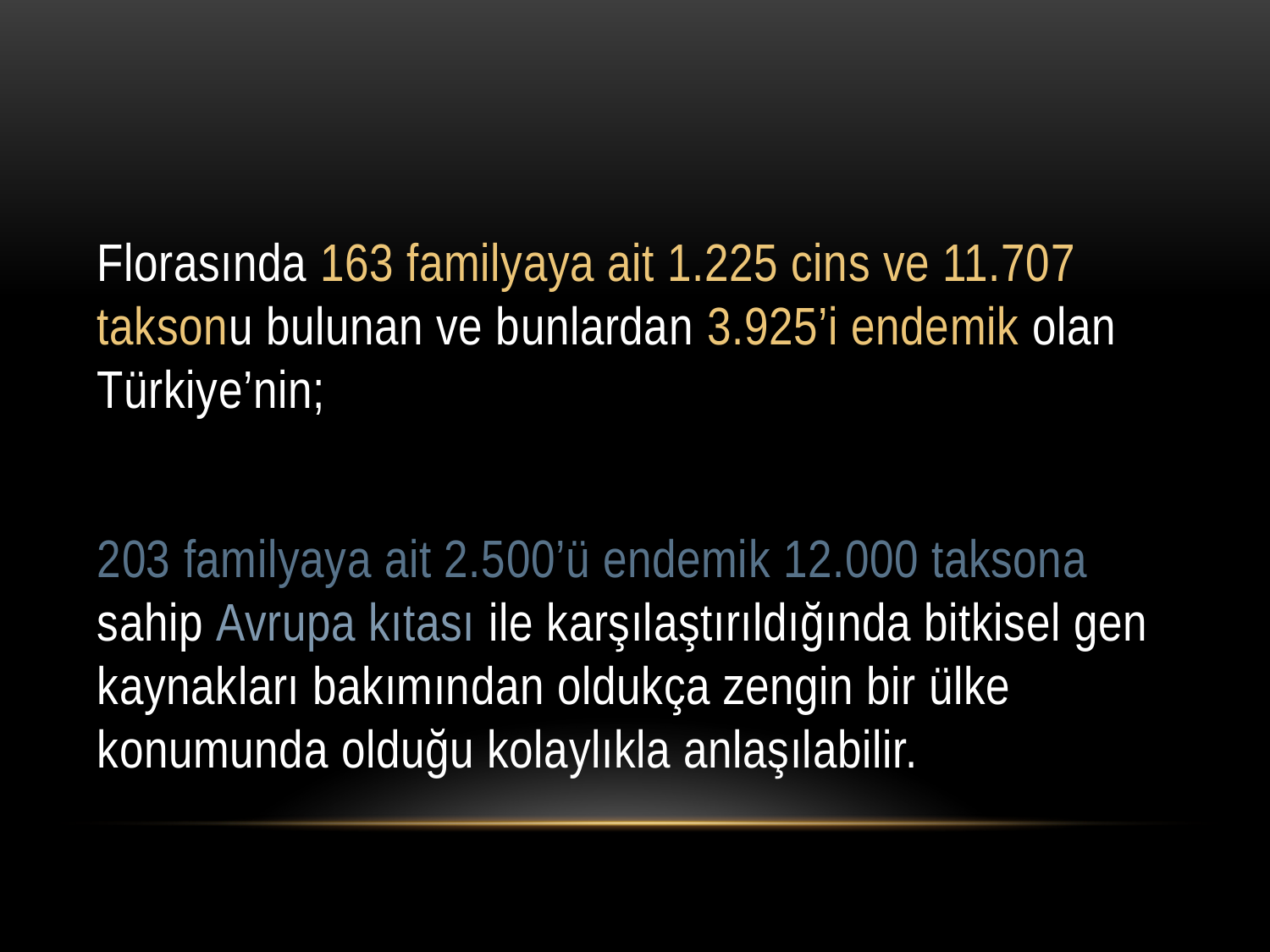

Florasında 163 familyaya ait 1.225 cins ve 11.707 taksonu bulunan ve bunlardan 3.925’i endemik olan Türkiye’nin;

203 familyaya ait 2.500’ü endemik 12.000 taksona sahip Avrupa kıtası ile karşılaştırıldığında bitkisel gen kaynakları bakımından oldukça zengin bir ülke konumunda olduğu kolaylıkla anlaşılabilir.